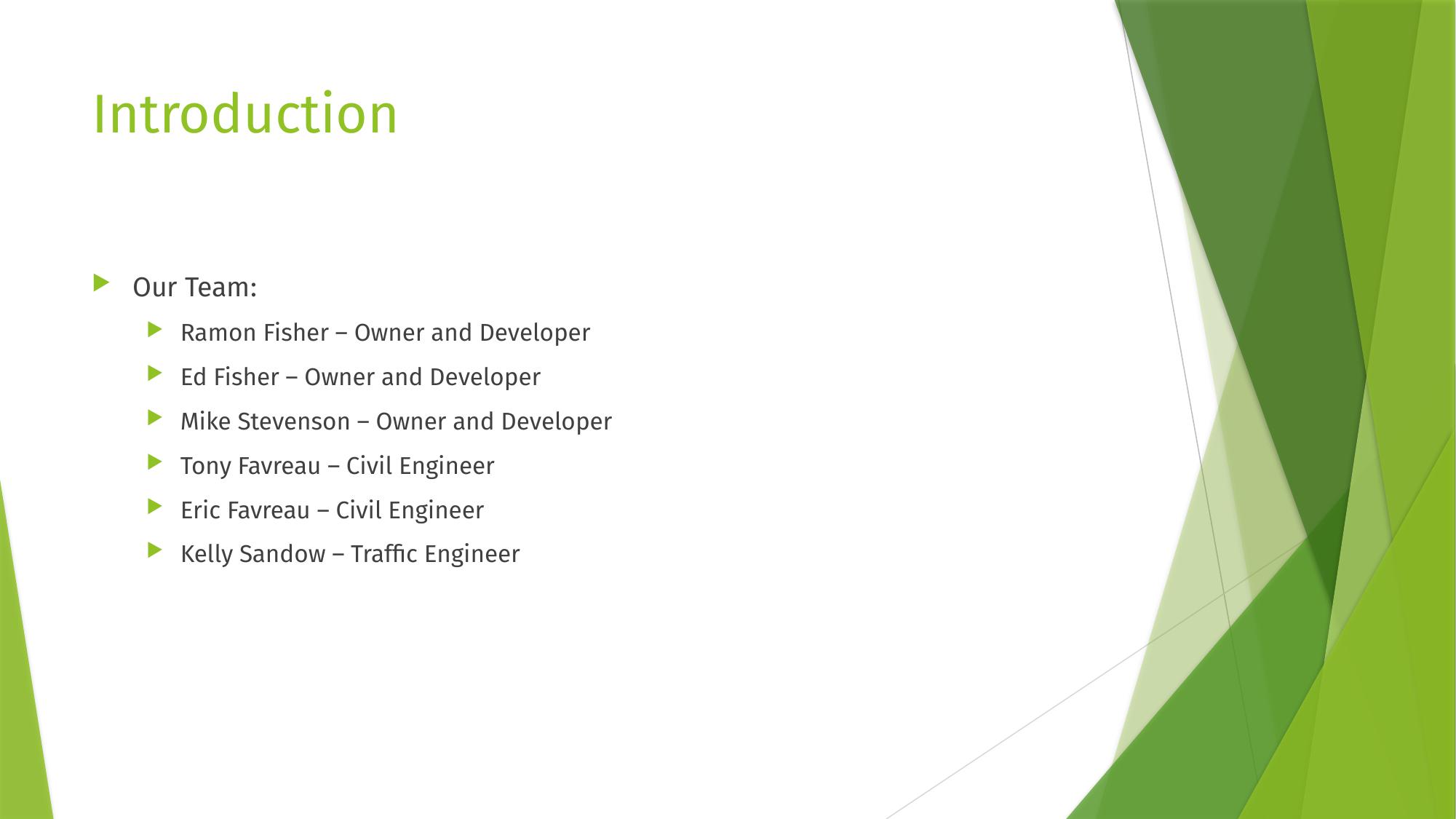

# Introduction
Our Team:
Ramon Fisher – Owner and Developer
Ed Fisher – Owner and Developer
Mike Stevenson – Owner and Developer
Tony Favreau – Civil Engineer
Eric Favreau – Civil Engineer
Kelly Sandow – Traffic Engineer